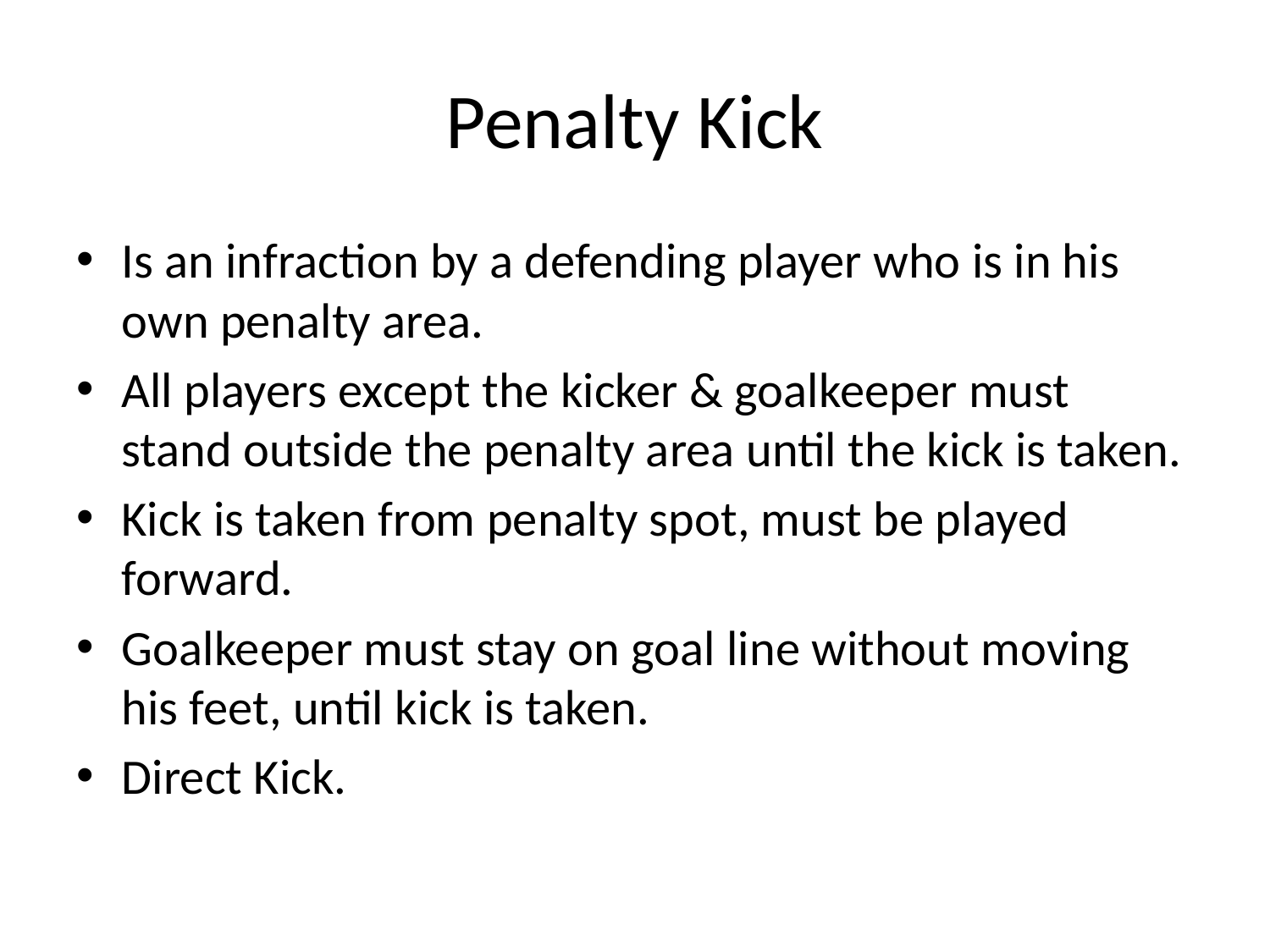

# Penalty Kick
Is an infraction by a defending player who is in his own penalty area.
All players except the kicker & goalkeeper must stand outside the penalty area until the kick is taken.
Kick is taken from penalty spot, must be played forward.
Goalkeeper must stay on goal line without moving his feet, until kick is taken.
Direct Kick.